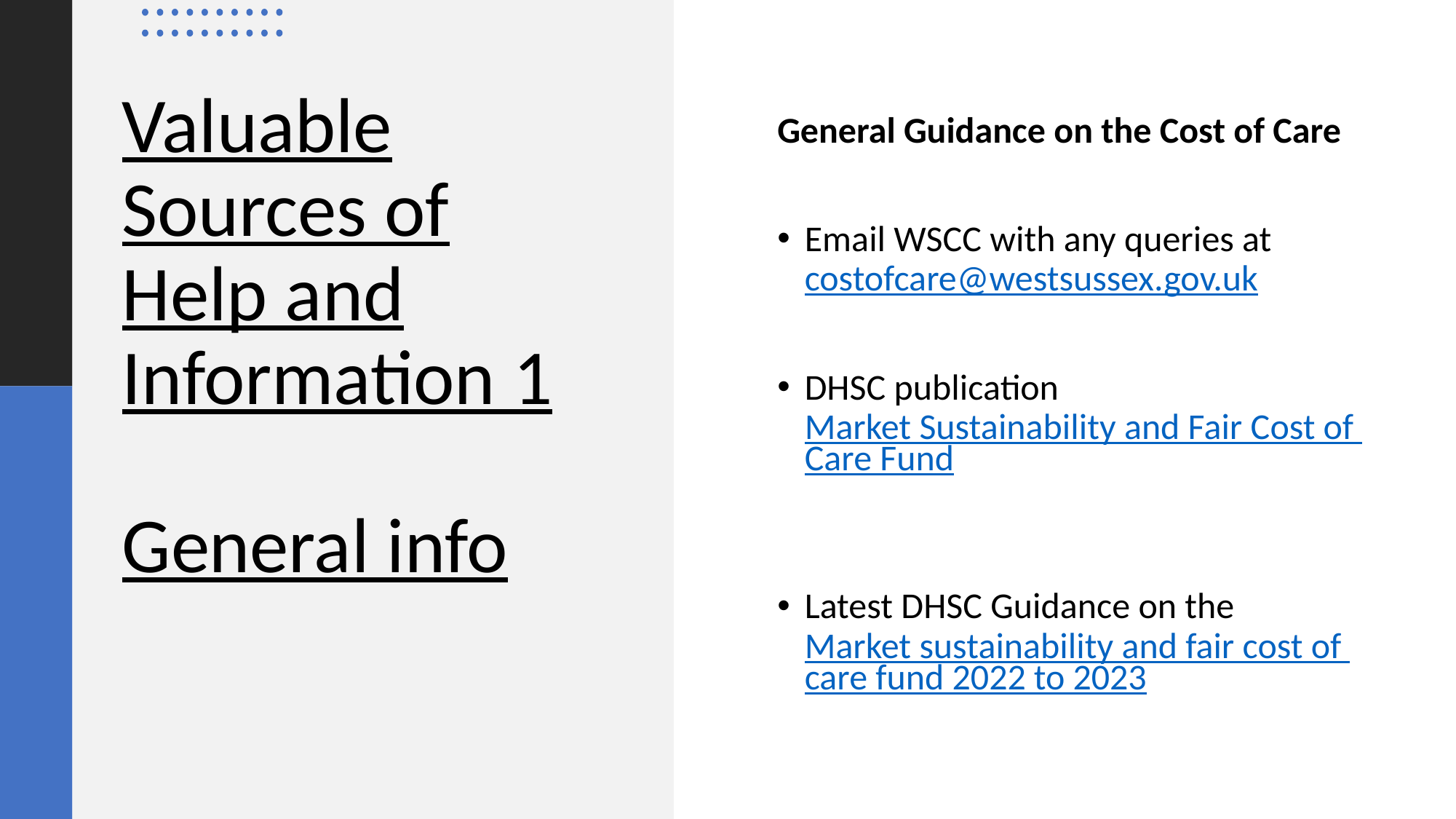

# Valuable Sources of Help and Information 1 General info

General Guidance on the Cost of Care

Email WSCC with any queries at costofcare@westsussex.gov.uk

DHSC publication Market Sustainability and Fair Cost of Care Fund

Latest DHSC Guidance on the Market sustainability and fair cost of care fund 2022 to 2023